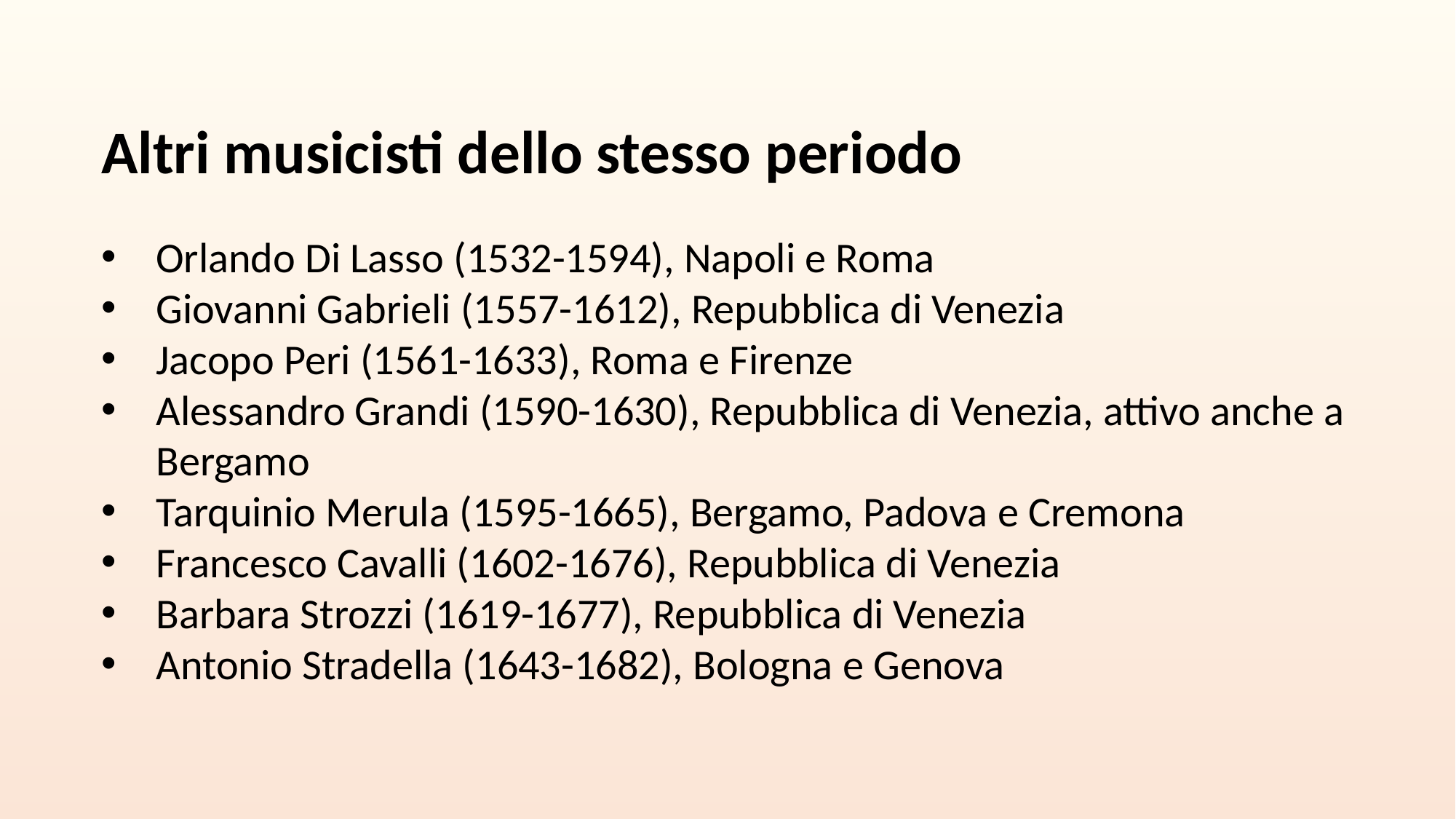

Altri musicisti dello stesso periodo
Orlando Di Lasso (1532-1594), Napoli e Roma
Giovanni Gabrieli (1557-1612), Repubblica di Venezia
Jacopo Peri (1561-1633), Roma e Firenze
Alessandro Grandi (1590-1630), Repubblica di Venezia, attivo anche a Bergamo
Tarquinio Merula (1595-1665), Bergamo, Padova e Cremona
Francesco Cavalli (1602-1676), Repubblica di Venezia
Barbara Strozzi (1619-1677), Repubblica di Venezia
Antonio Stradella (1643-1682), Bologna e Genova